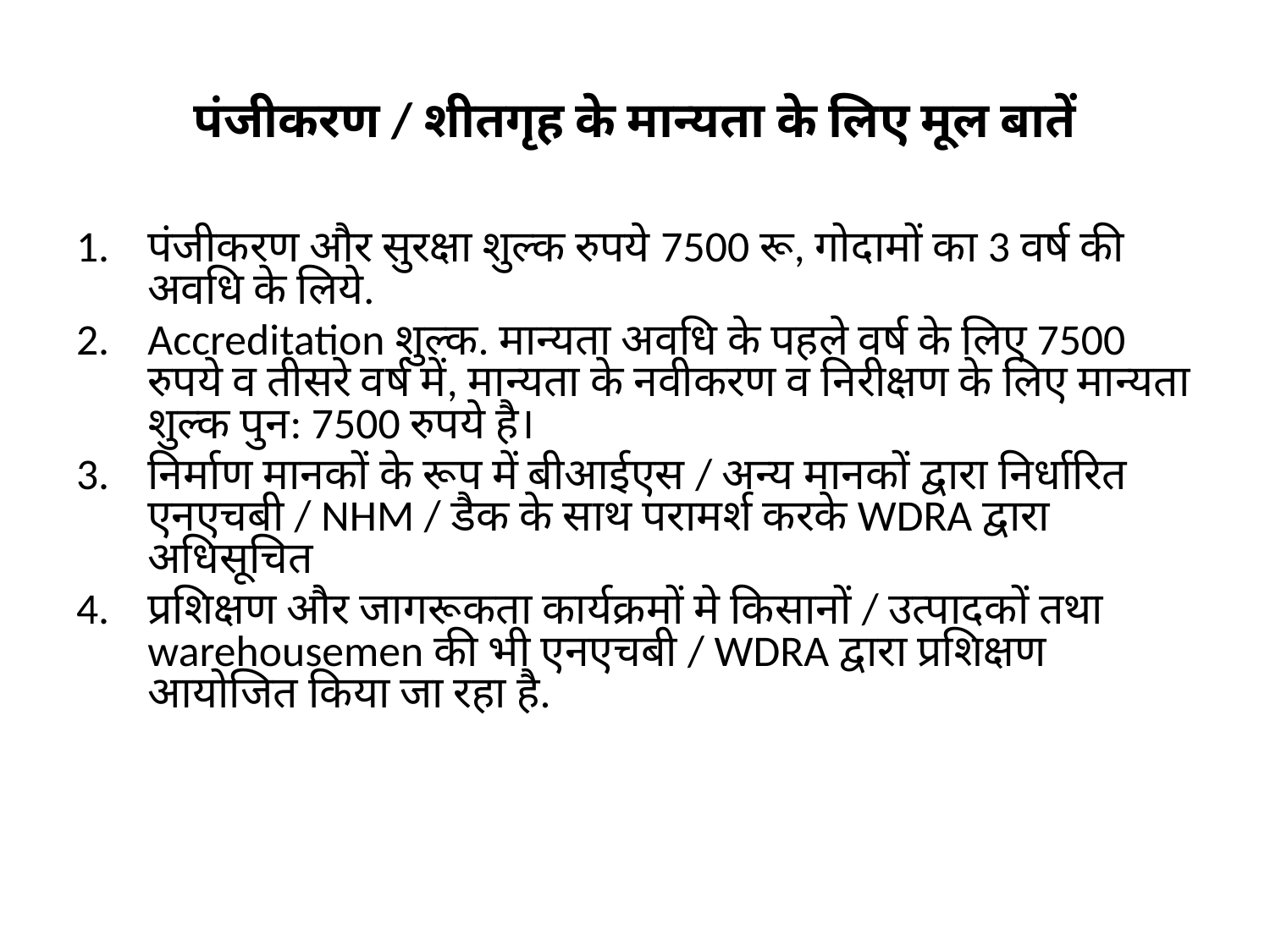

# पंजीकरण / शीतगृह के मान्यता के लिए मूल बातें
पंजीकरण और सुरक्षा शुल्क रुपये 7500 रू, गोदामों का 3 वर्ष की अवधि के लिये.
Accreditation शुल्क. मान्यता अवधि के पहले वर्ष के लिए 7500 रुपये व तीसरे वर्ष में, मान्यता के नवीकरण व निरीक्षण के लिए मान्यता शुल्क पुन: 7500 रुपये है।
निर्माण मानकों के रूप में बीआईएस / अन्य मानकों द्वारा निर्धारित एनएचबी / NHM / डैक के साथ परामर्श करके WDRA द्वारा अधिसूचित
प्रशिक्षण और जागरूकता कार्यक्रमों मे किसानों / उत्पादकों तथा warehousemen की भी एनएचबी / WDRA द्वारा प्रशिक्षण आयोजित किया जा रहा है.